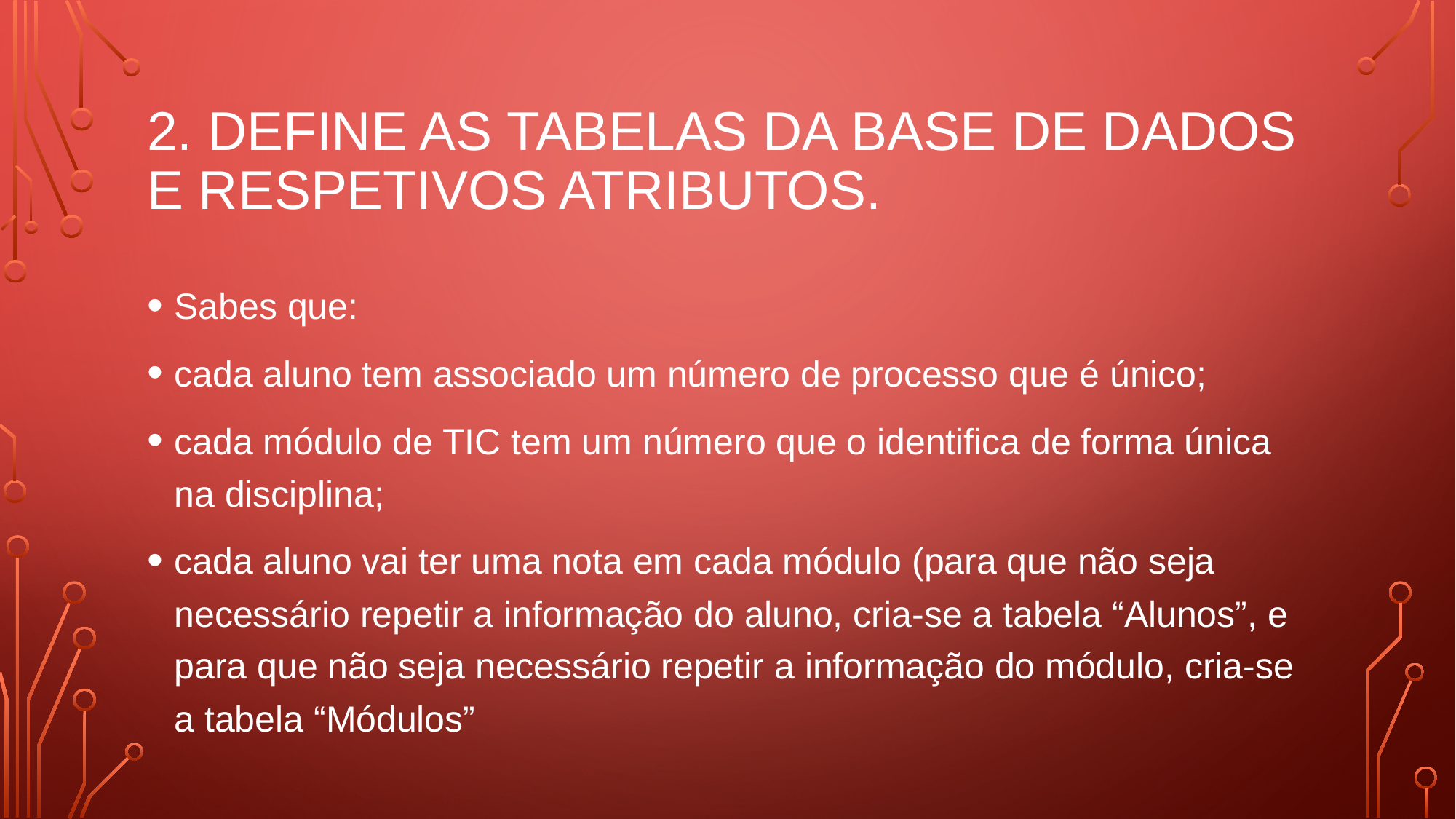

# 2. Define as tabelas da base de dados e respetivos atributos.
Sabes que:
cada aluno tem associado um número de processo que é único;
cada módulo de TIC tem um número que o identifica de forma única na disciplina;
cada aluno vai ter uma nota em cada módulo (para que não seja necessário repetir a informação do aluno, cria-se a tabela “Alunos”, e para que não seja necessário repetir a informação do módulo, cria-se a tabela “Módulos”